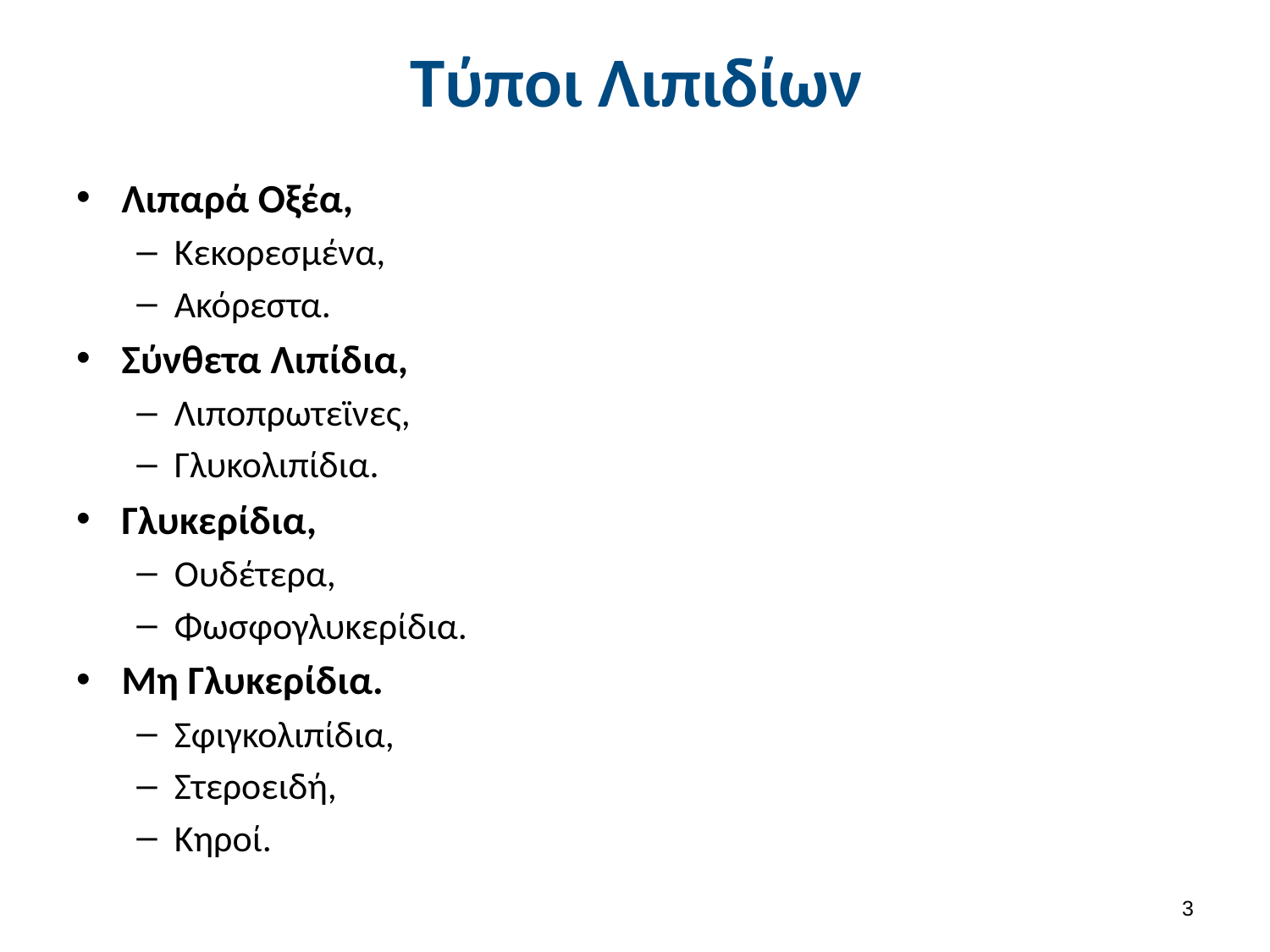

# Τύποι Λιπιδίων
Λιπαρά Οξέα,
Κεκορεσμένα,
Ακόρεστα.
Σύνθετα Λιπίδια,
Λιποπρωτεϊνες,
Γλυκολιπίδια.
Γλυκερίδια,
Ουδέτερα,
Φωσφογλυκερίδια.
Μη Γλυκερίδια.
Σφιγκολιπίδια,
Στεροειδή,
Κηροί.
3